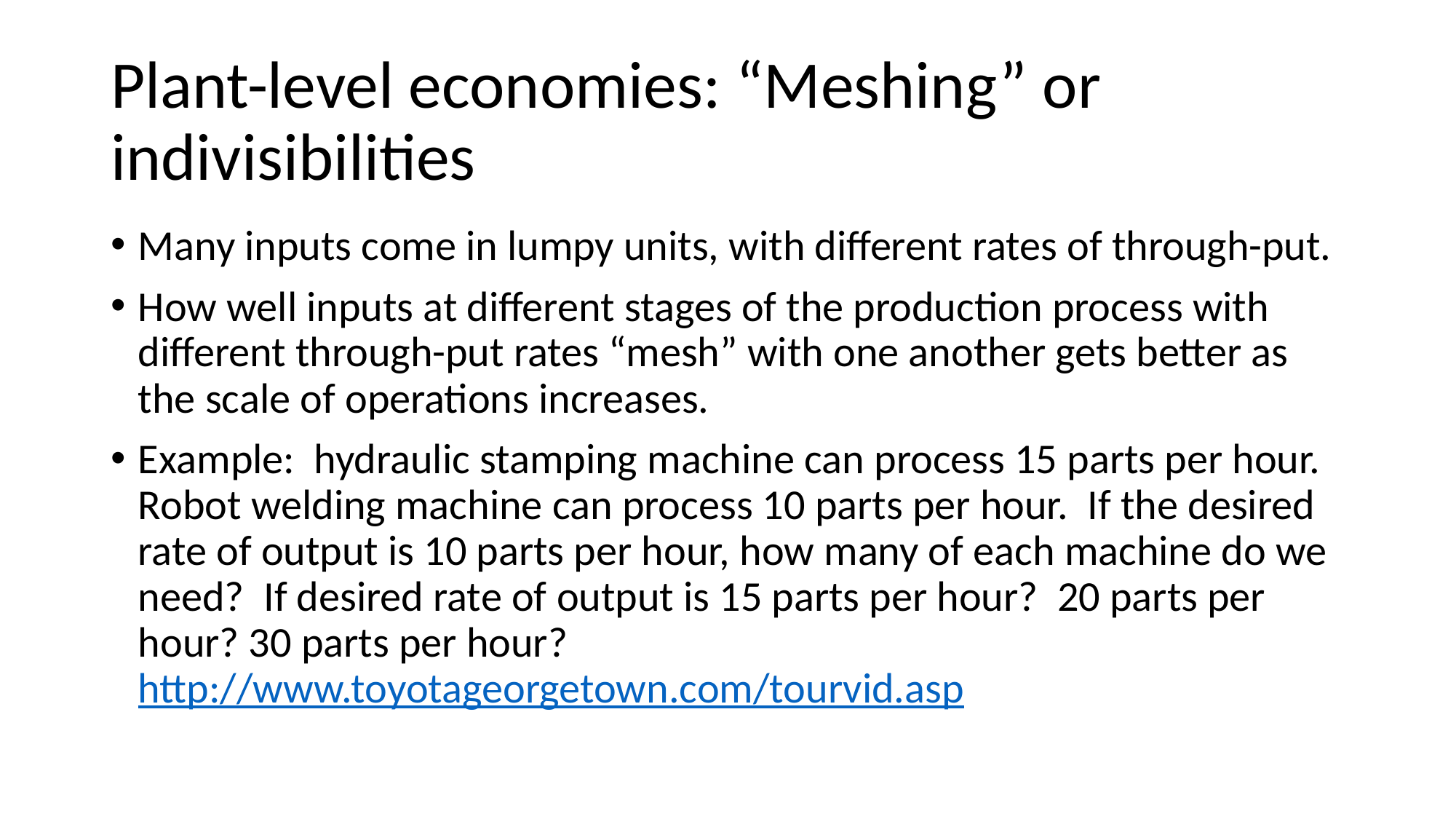

# Plant-level economies: “Meshing” or indivisibilities
Many inputs come in lumpy units, with different rates of through-put.
How well inputs at different stages of the production process with different through-put rates “mesh” with one another gets better as the scale of operations increases.
Example:  hydraulic stamping machine can process 15 parts per hour.  Robot welding machine can process 10 parts per hour.  If the desired rate of output is 10 parts per hour, how many of each machine do we need?  If desired rate of output is 15 parts per hour?  20 parts per hour? 30 parts per hour? http://www.toyotageorgetown.com/tourvid.asp